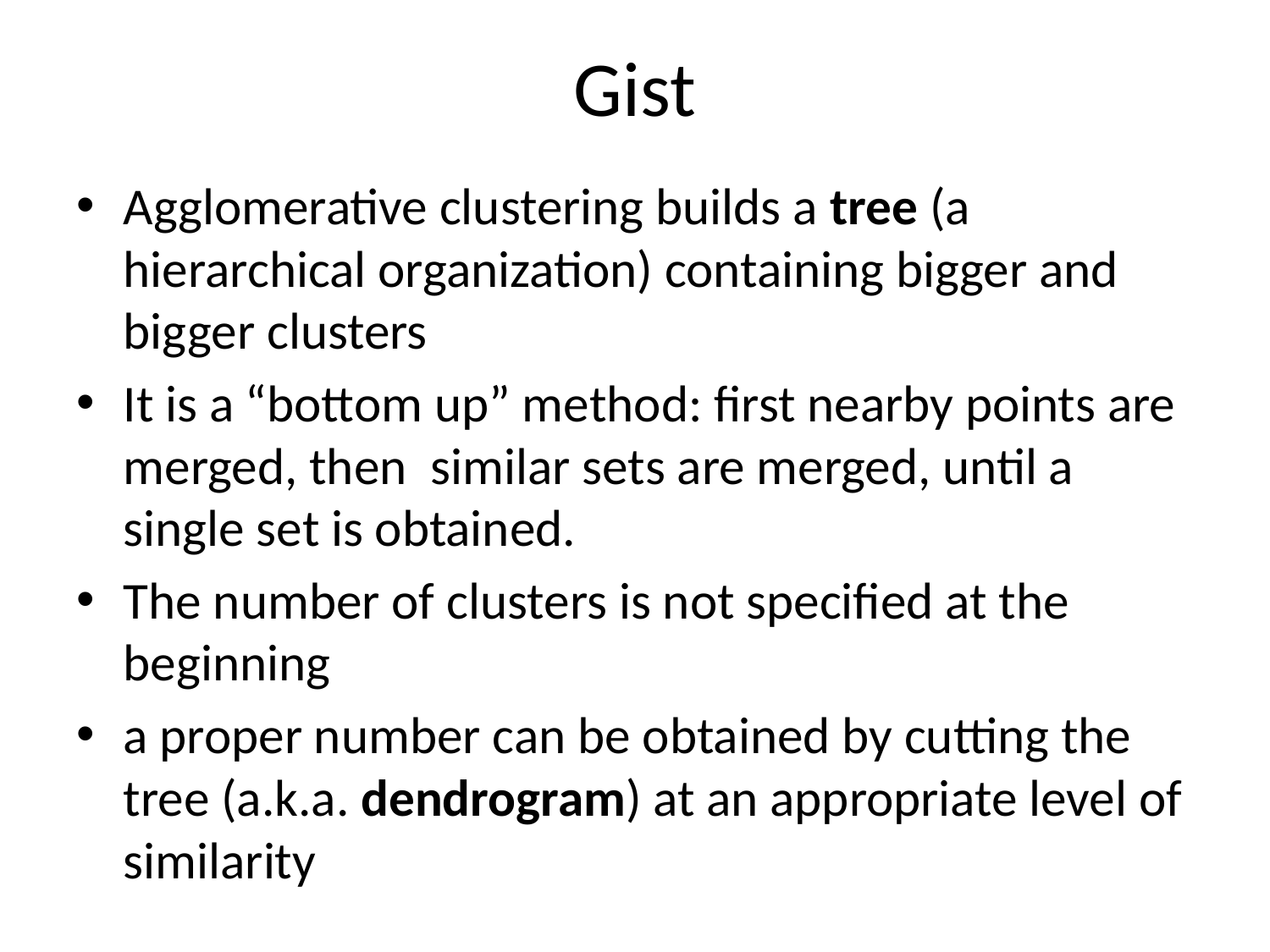

# Gist
Agglomerative clustering builds a tree (a hierarchical organization) containing bigger and bigger clusters
It is a “bottom up” method: first nearby points are merged, then  similar sets are merged, until a single set is obtained.
The number of clusters is not specified at the beginning
a proper number can be obtained by cutting the tree (a.k.a. dendrogram) at an appropriate level of similarity